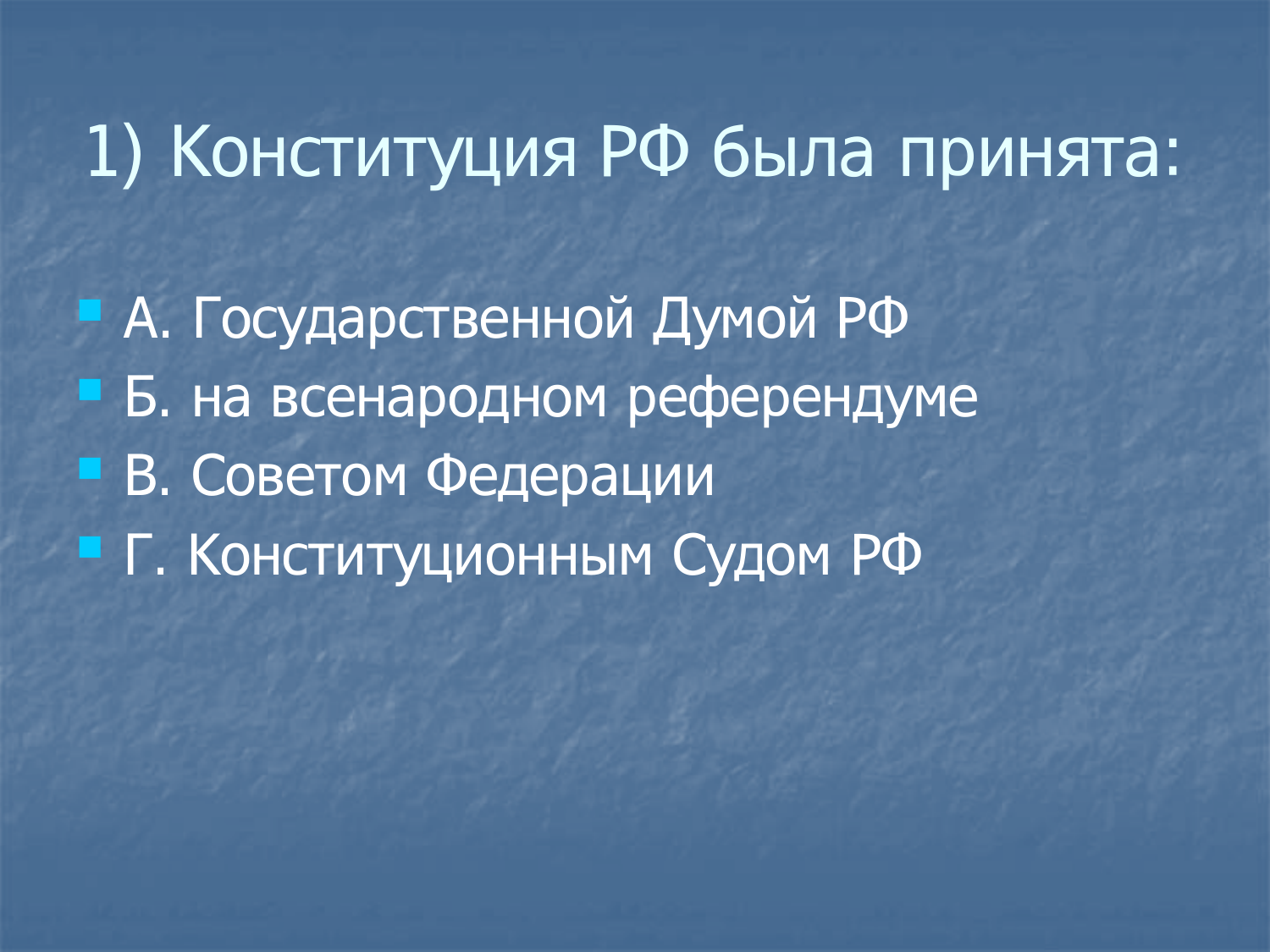

# 1) Конституция РФ была принята:
А. Государственной Думой РФ
Б. на всенародном референдуме
В. Советом Федерации
Г. Конституционным Судом РФ